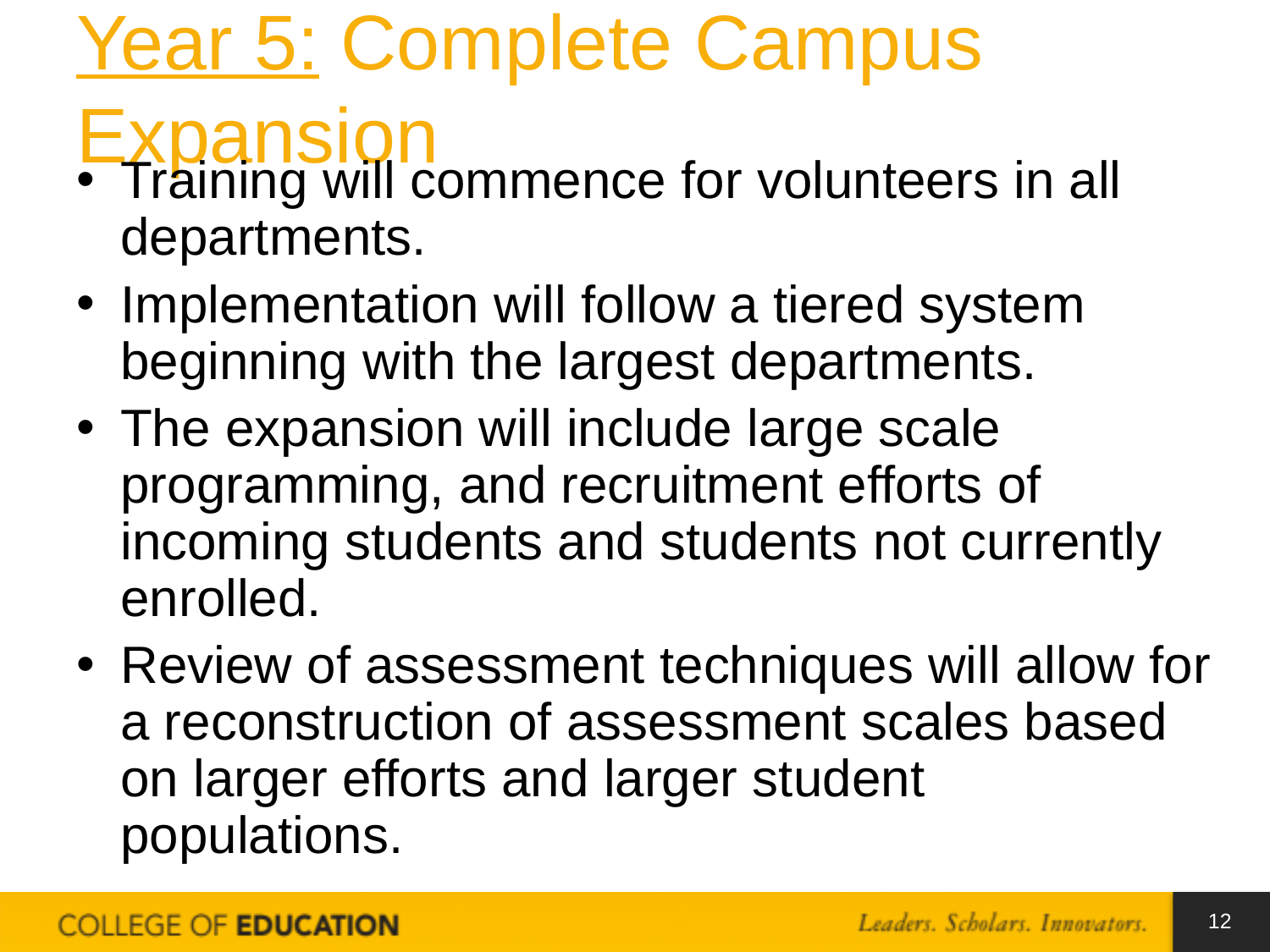

# Year 5: Complete Campus Expansion
Training will commence for volunteers in all departments.
Implementation will follow a tiered system beginning with the largest departments.
The expansion will include large scale programming, and recruitment efforts of incoming students and students not currently enrolled.
Review of assessment techniques will allow for a reconstruction of assessment scales based on larger efforts and larger student populations.

12